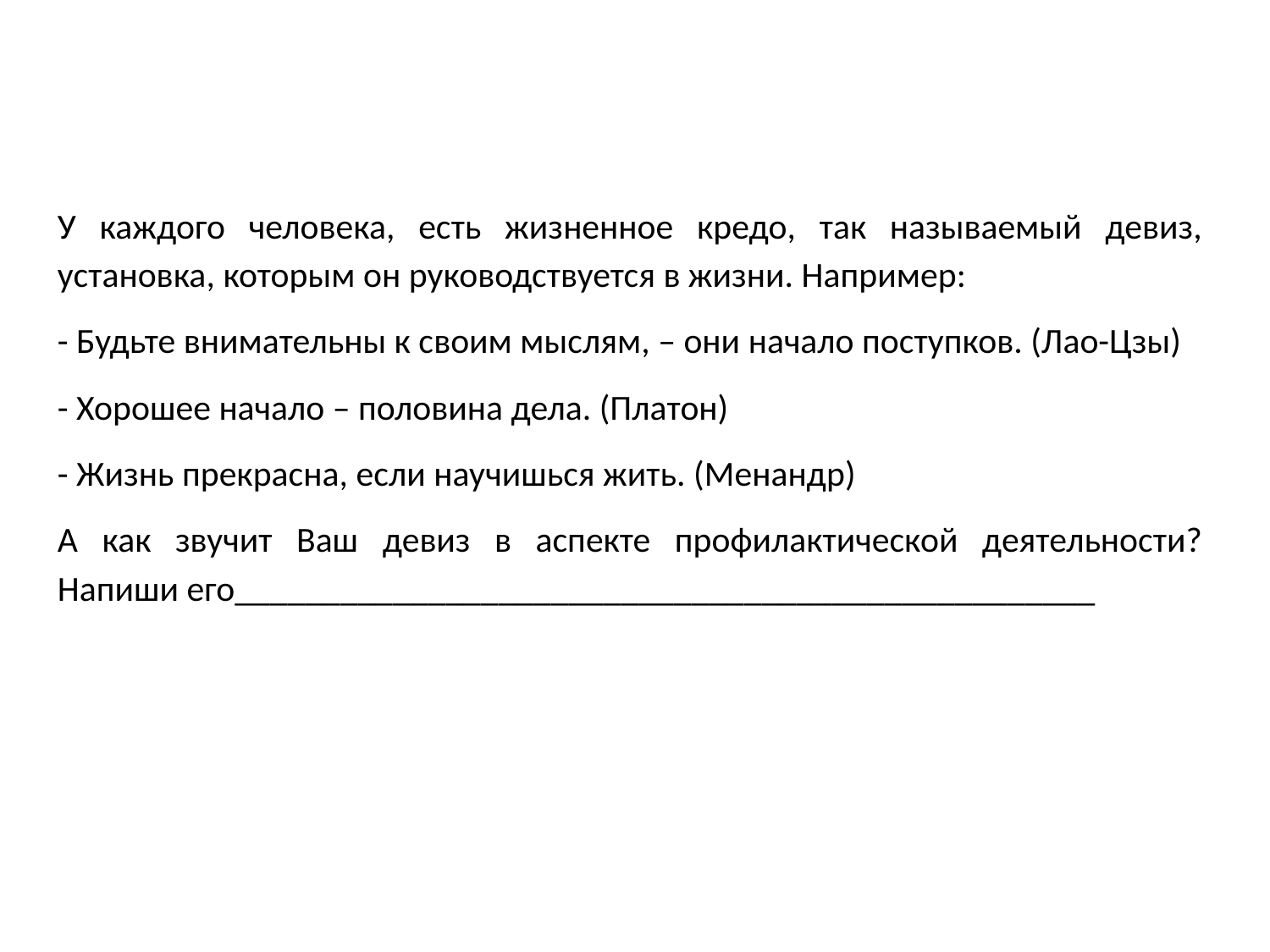

У каждого человека, есть жизненное кредо, так называемый девиз, установка, которым он руководствуется в жизни. Например:
- Будьте внимательны к своим мыслям, – они начало поступков. (Лао-Цзы)
- Хорошее начало – половина дела. (Платон)
- Жизнь прекрасна, если научишься жить. (Менандр)
А как звучит Ваш девиз в аспекте профилактической деятельности? Напиши его_________________________________________________